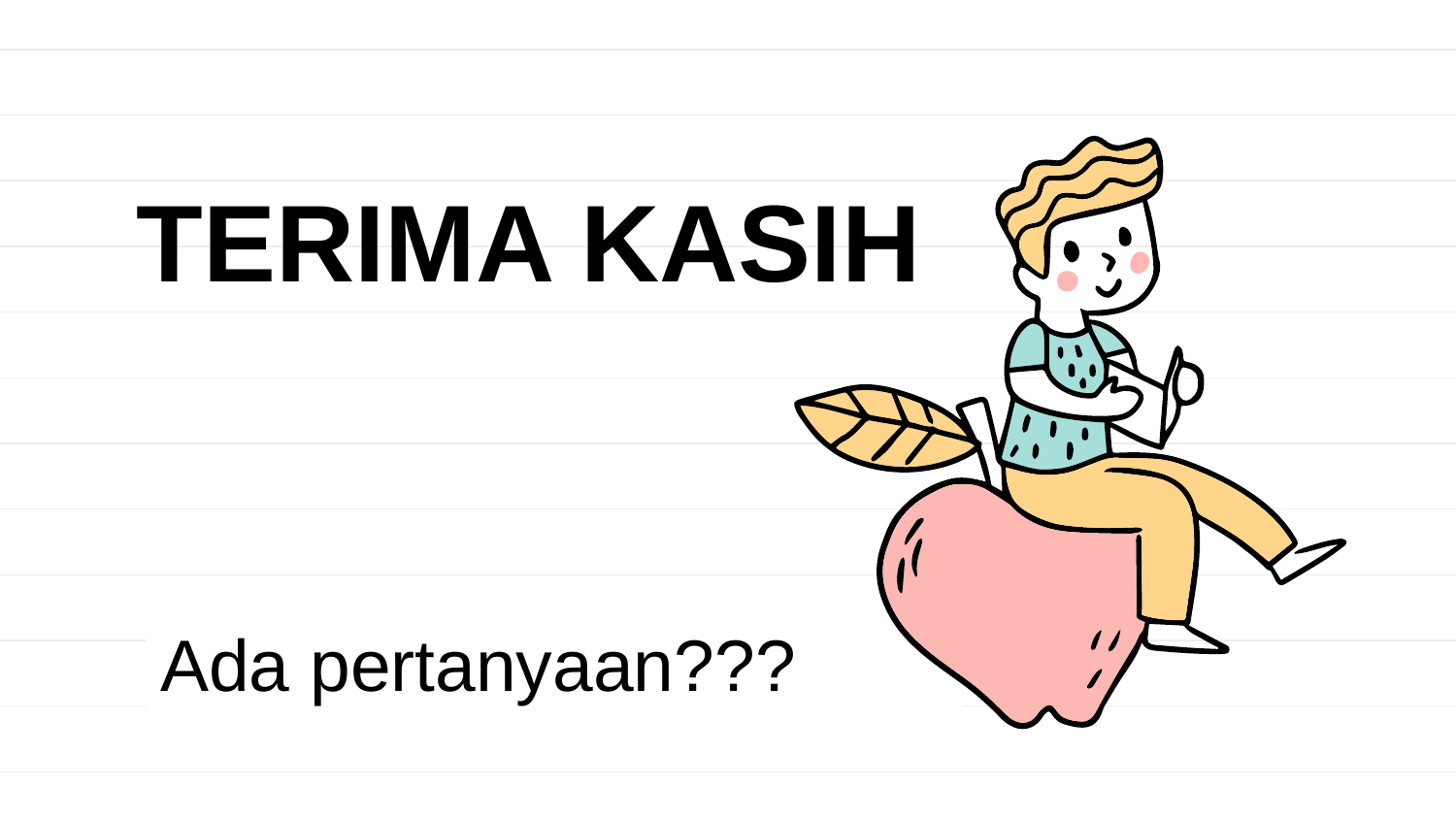

TERIMA KASIH
Ada pertanyaan???
Please keep this slide for attribution.